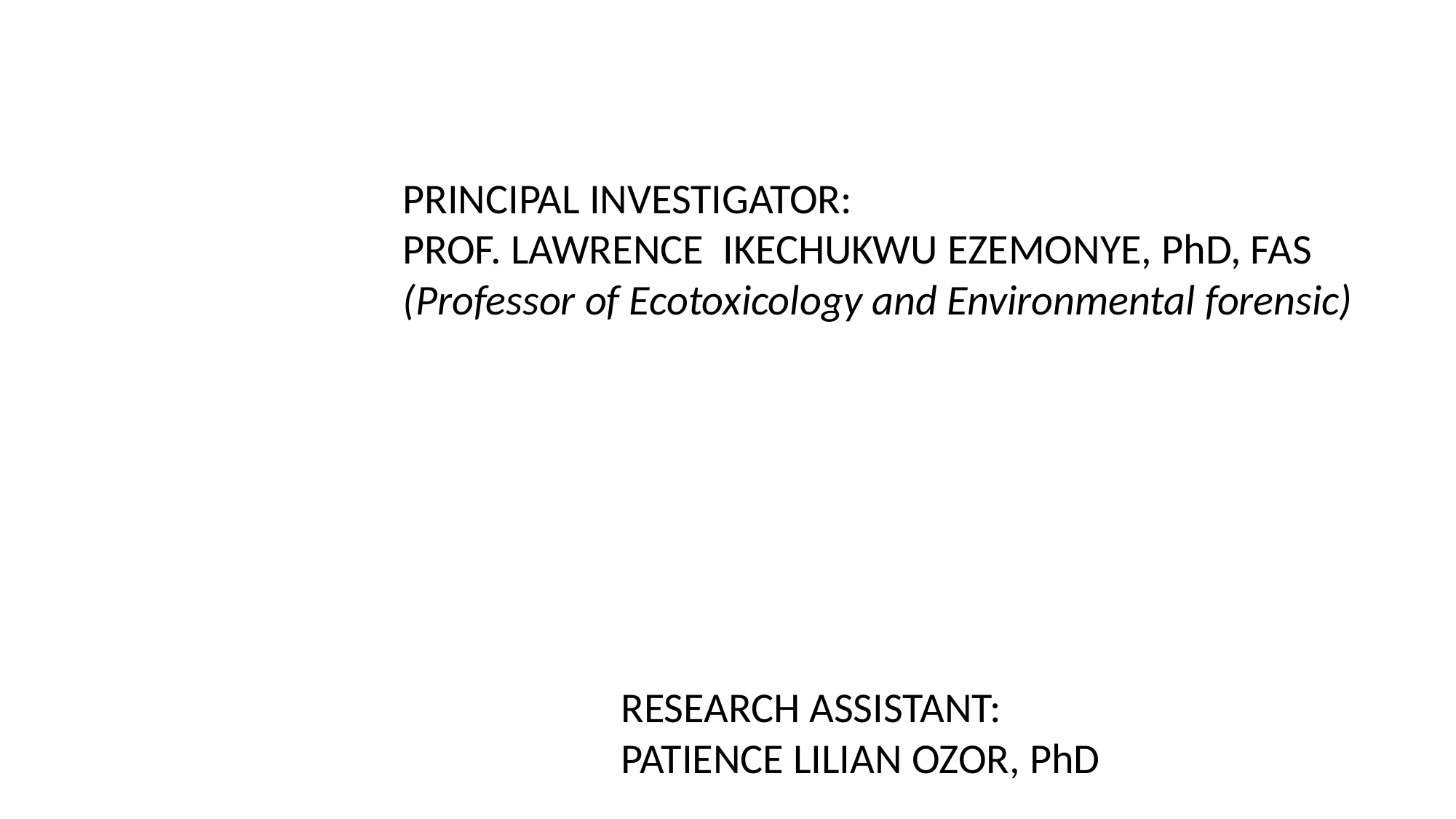

PRINCIPAL INVESTIGATOR:
		PROF. LAWRENCE  IKECHUKWU EZEMONYE, PhD, FAS
		(Professor of Ecotoxicology and Environmental forensic)

				RESEARCH ASSISTANT:
				PATIENCE LILIAN OZOR, PhD